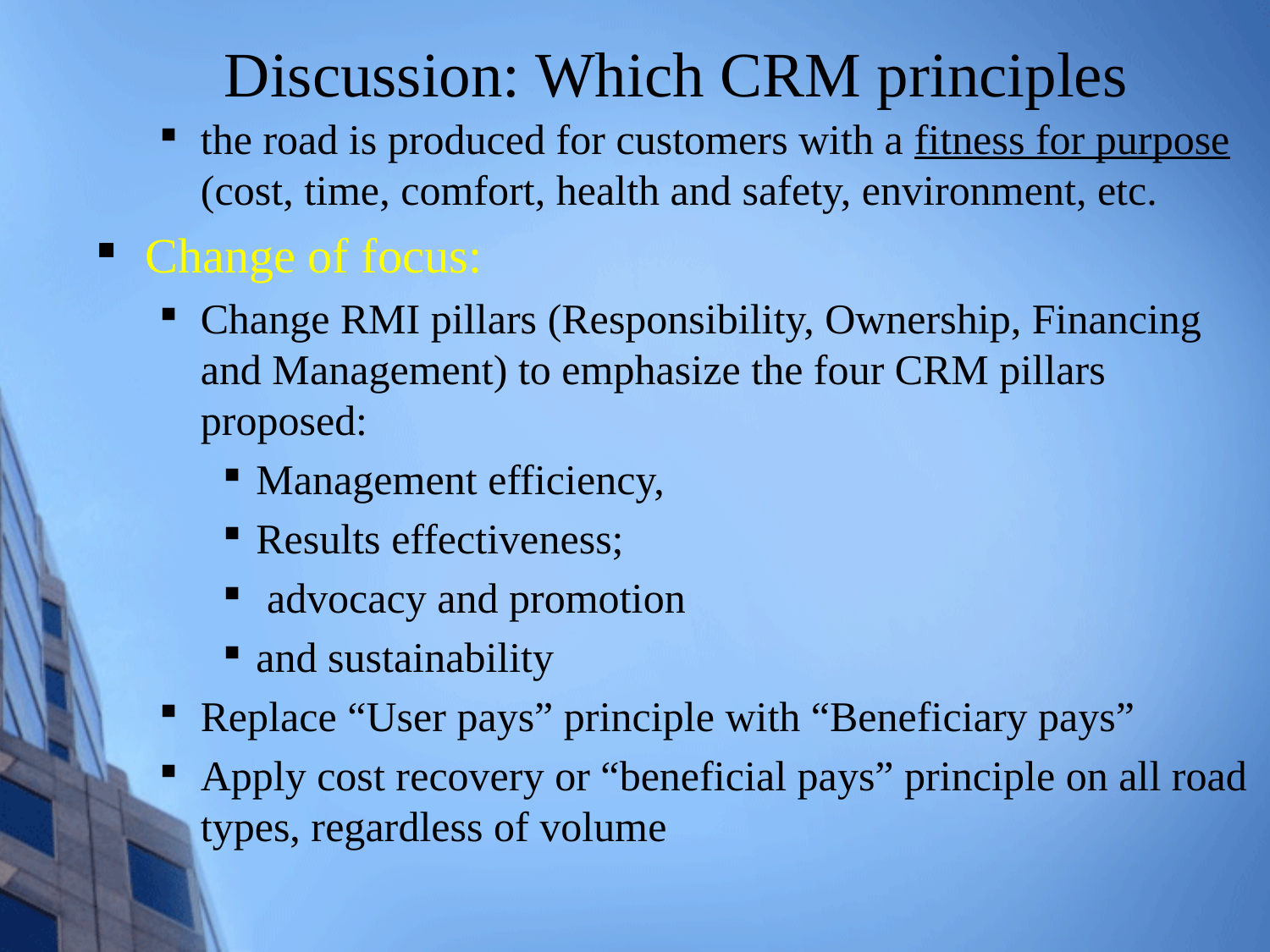

# Discussion: Which CRM principles
the road is produced for customers with a fitness for purpose (cost, time, comfort, health and safety, environment, etc.
Change of focus:
Change RMI pillars (Responsibility, Ownership, Financing and Management) to emphasize the four CRM pillars proposed:
Management efficiency,
Results effectiveness;
 advocacy and promotion
and sustainability
Replace “User pays” principle with “Beneficiary pays”
Apply cost recovery or “beneficial pays” principle on all road types, regardless of volume